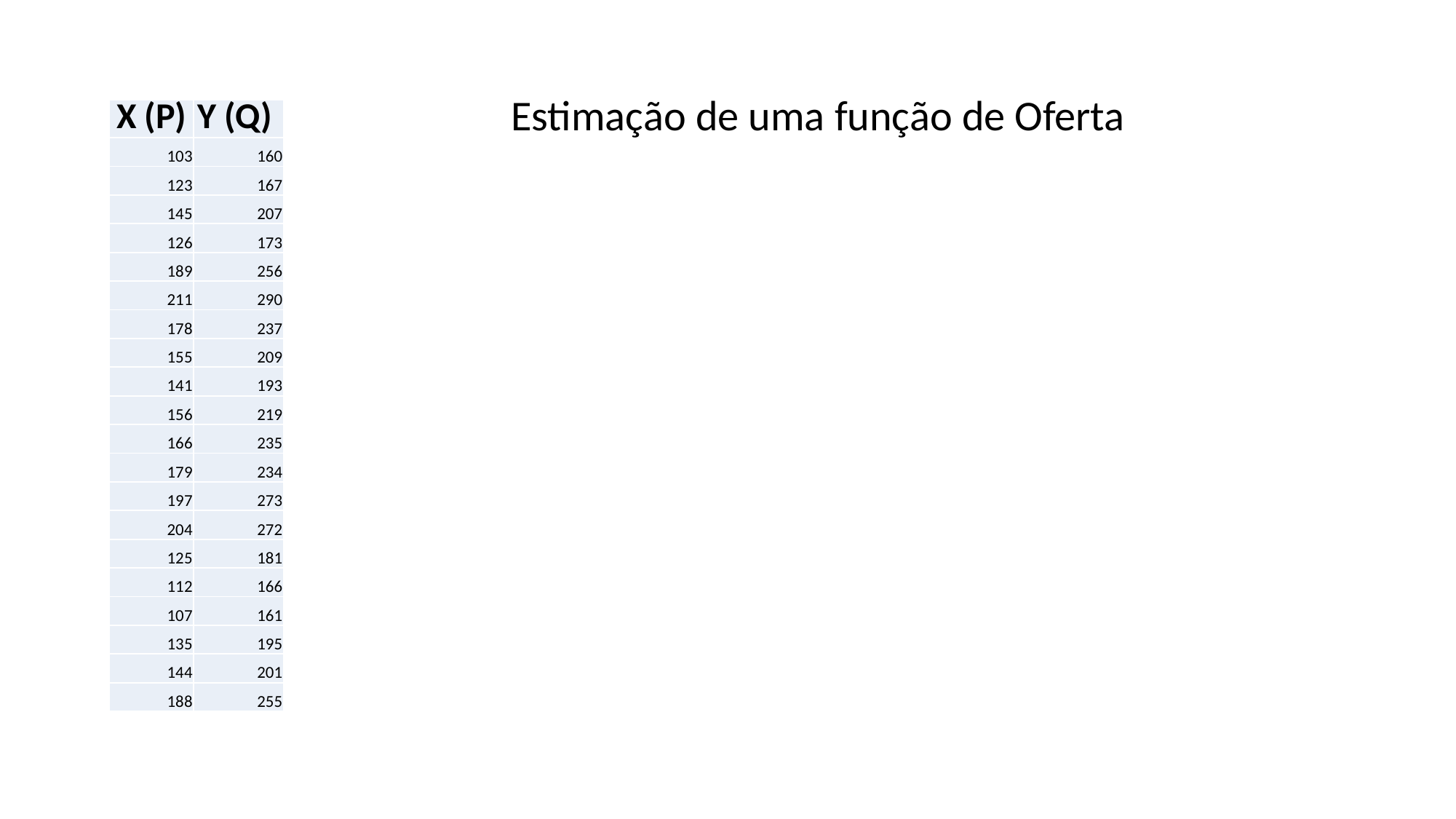

Estimação de uma função de Oferta
| X (P) | Y (Q) |
| --- | --- |
| 103 | 160 |
| 123 | 167 |
| 145 | 207 |
| 126 | 173 |
| 189 | 256 |
| 211 | 290 |
| 178 | 237 |
| 155 | 209 |
| 141 | 193 |
| 156 | 219 |
| 166 | 235 |
| 179 | 234 |
| 197 | 273 |
| 204 | 272 |
| 125 | 181 |
| 112 | 166 |
| 107 | 161 |
| 135 | 195 |
| 144 | 201 |
| 188 | 255 |